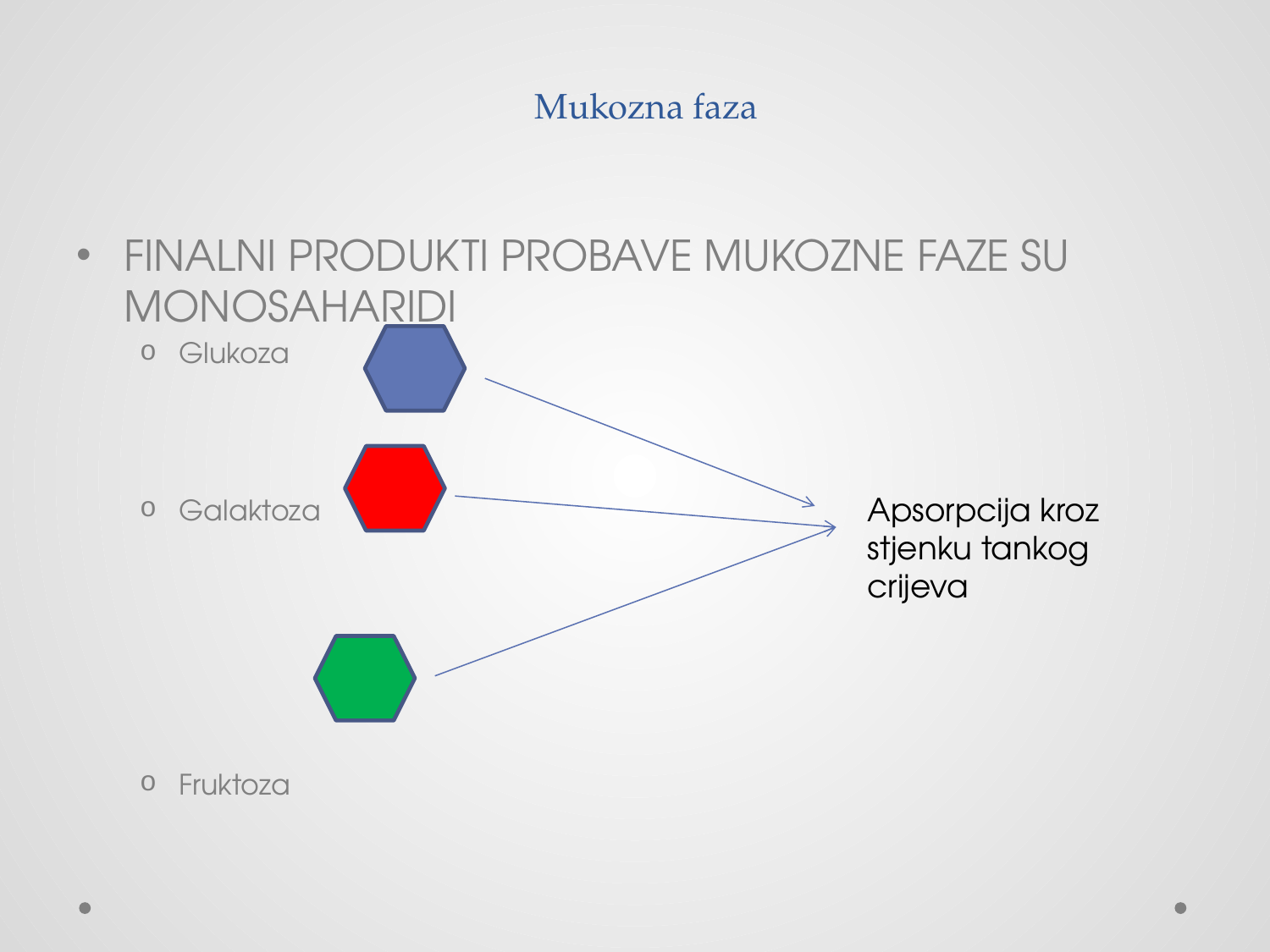

# Mukozna faza
FINALNI PRODUKTI PROBAVE MUKOZNE FAZE SU MONOSAHARIDI
Glukoza

Galaktoza

Fruktoza

Apsorpcija kroz stjenku tankog crijeva